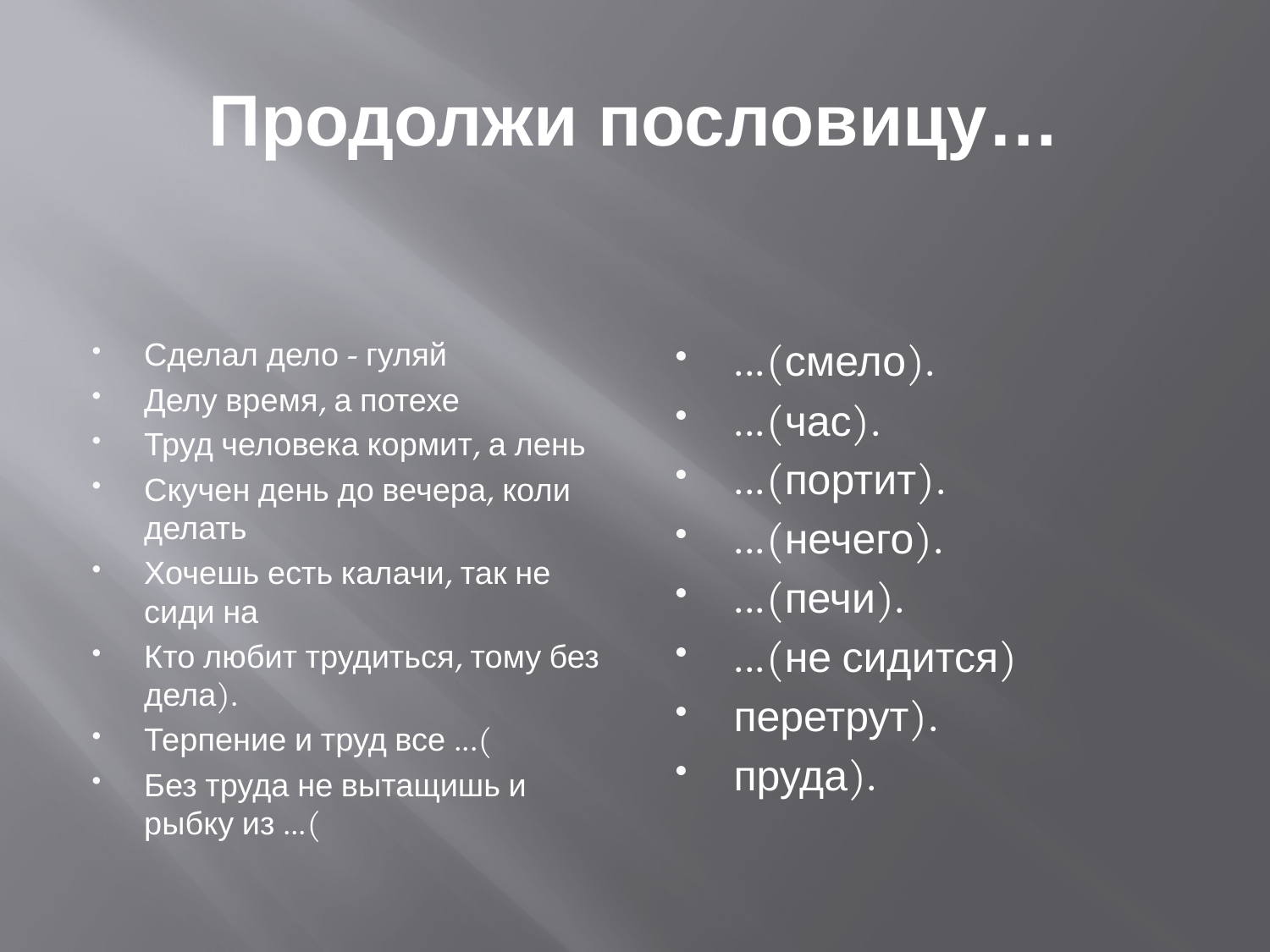

# Продолжи пословицу…
Сделал дело - гуляй
Делу время, а потехе
Труд человека кормит, а лень
Скучен день до вечера, коли делать
Хочешь есть калачи, так не сиди на
Кто любит трудиться, тому без дела).
Терпение и труд все ...(
Без труда не вытащишь и рыбку из ...(

...(смело).
...(час).
...(портит).
...(нечего).
...(печи).
...(не сидится)
перетрут).
пруда).